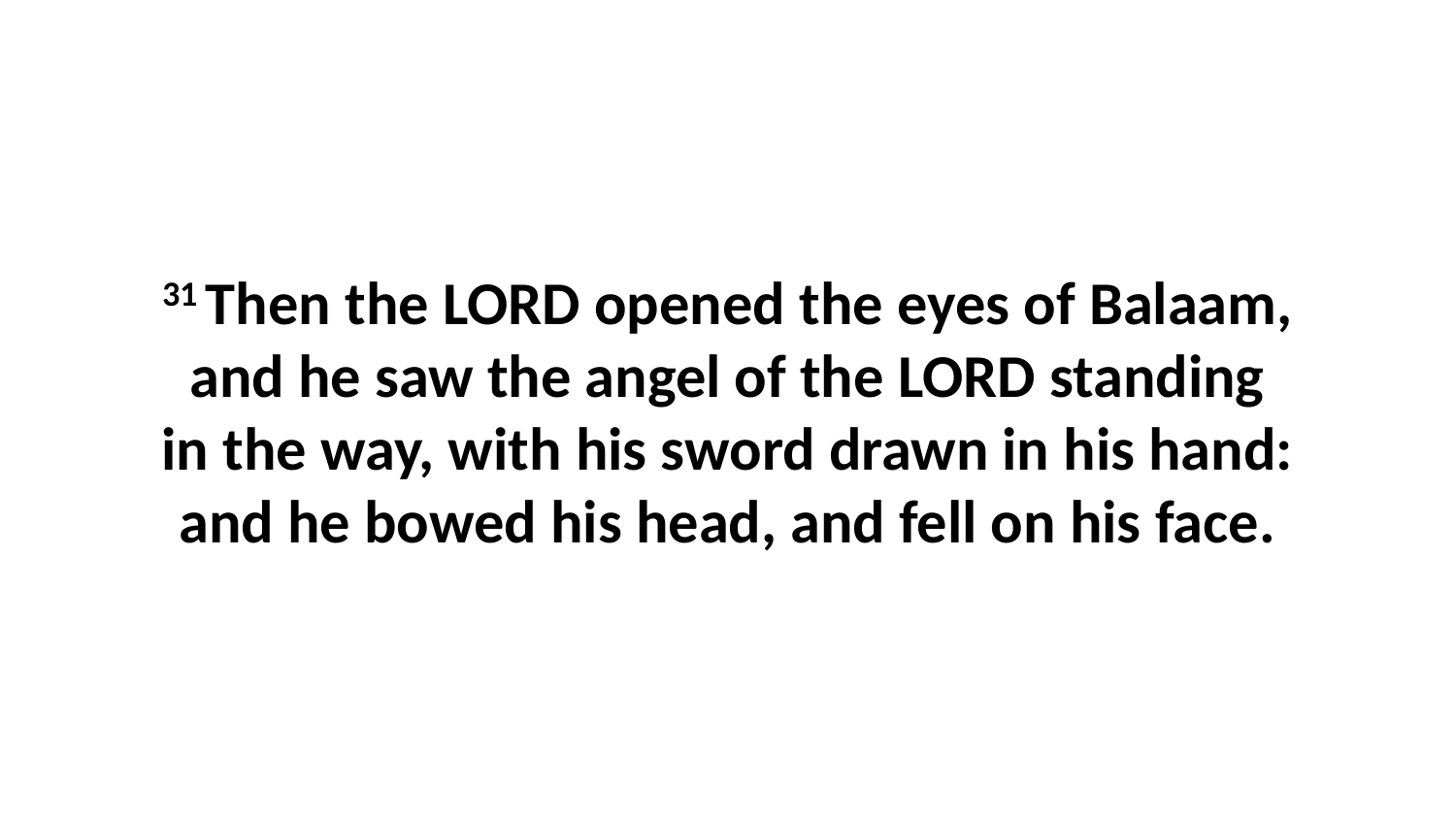

31 Then the LORD opened the eyes of Balaam, and he saw the angel of the LORD standing in the way, with his sword drawn in his hand: and he bowed his head, and fell on his face.